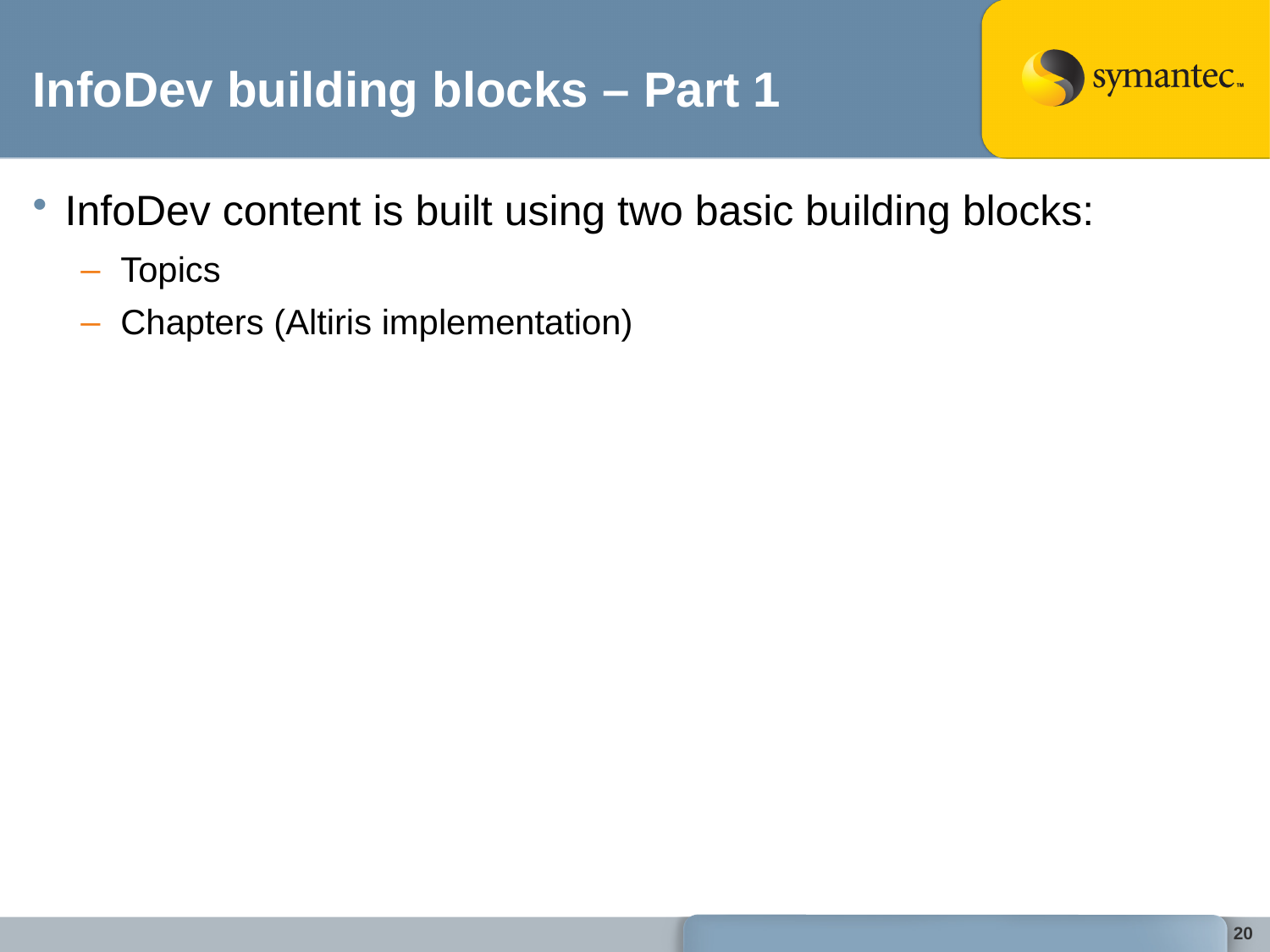

# InfoDev building blocks – Part 1
InfoDev content is built using two basic building blocks:
Topics
Chapters (Altiris implementation)
20